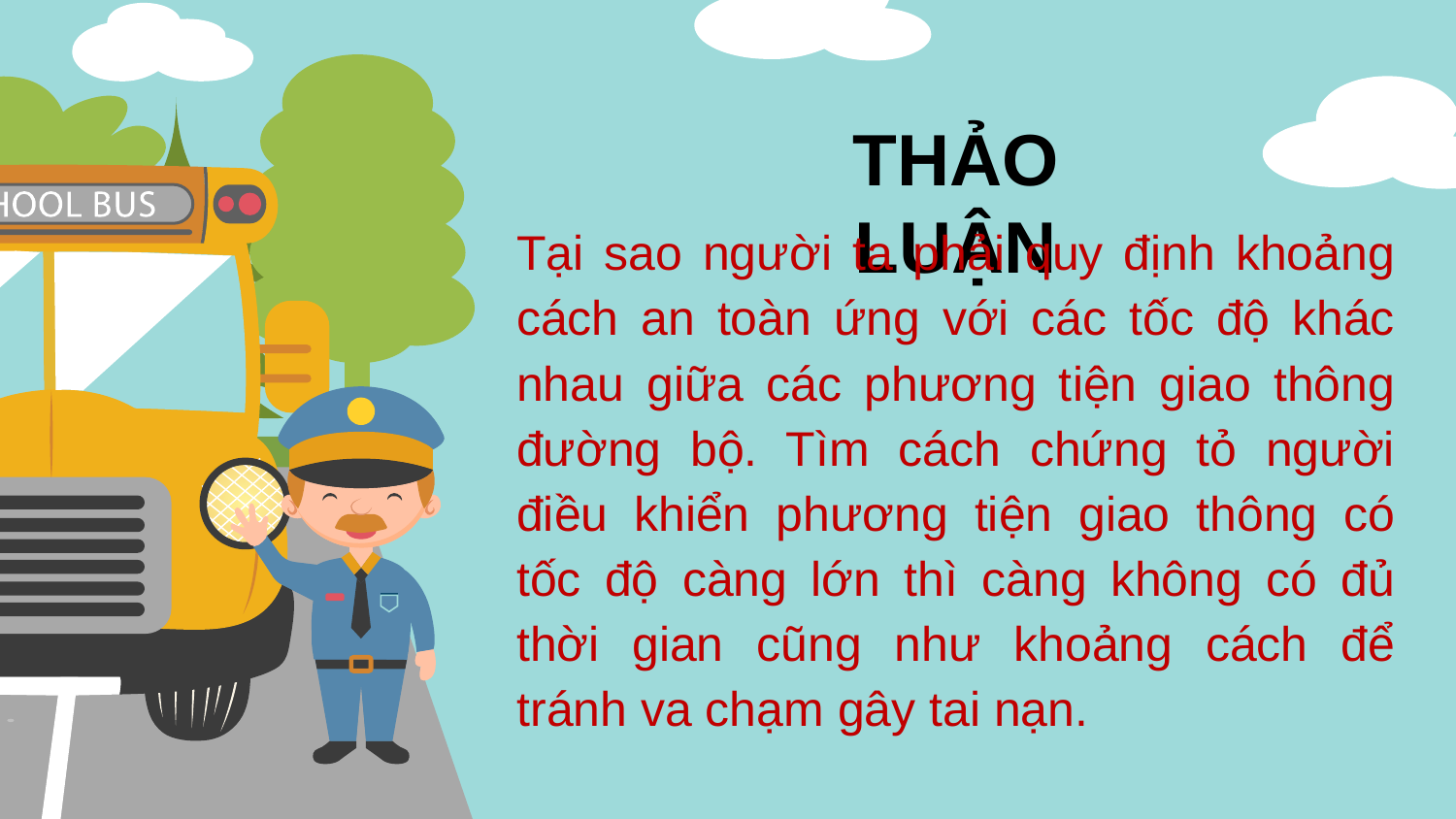

THẢO LUẬN
Tại sao người ta phải quy định khoảng cách an toàn ứng với các tốc độ khác nhau giữa các phương tiện giao thông đường bộ. Tìm cách chứng tỏ người điều khiển phương tiện giao thông có tốc độ càng lớn thì càng không có đủ thời gian cũng như khoảng cách để tránh va chạm gây tai nạn.